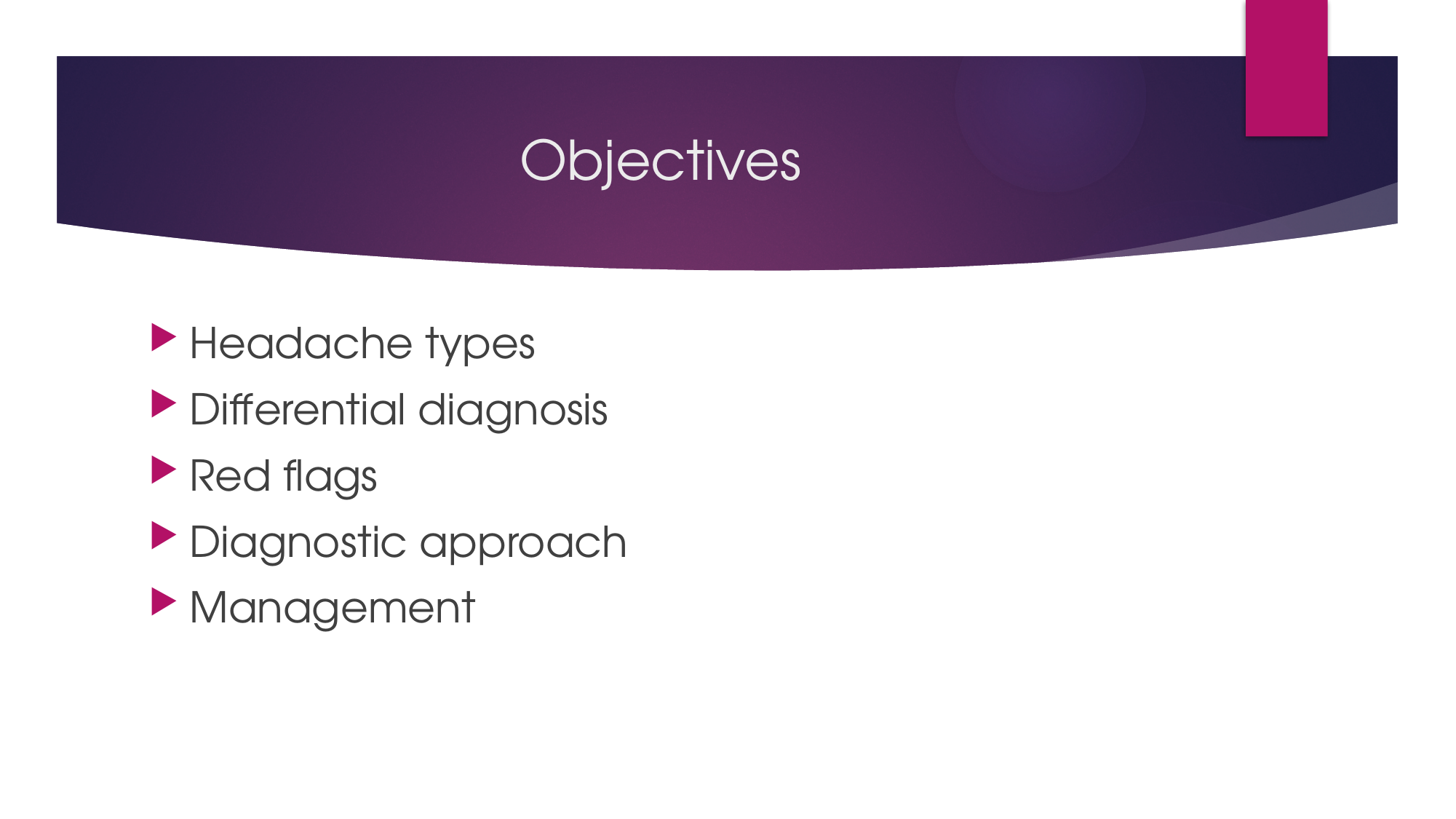

# Objectives
Headache types
Differential diagnosis
Red flags
Diagnostic approach
Management